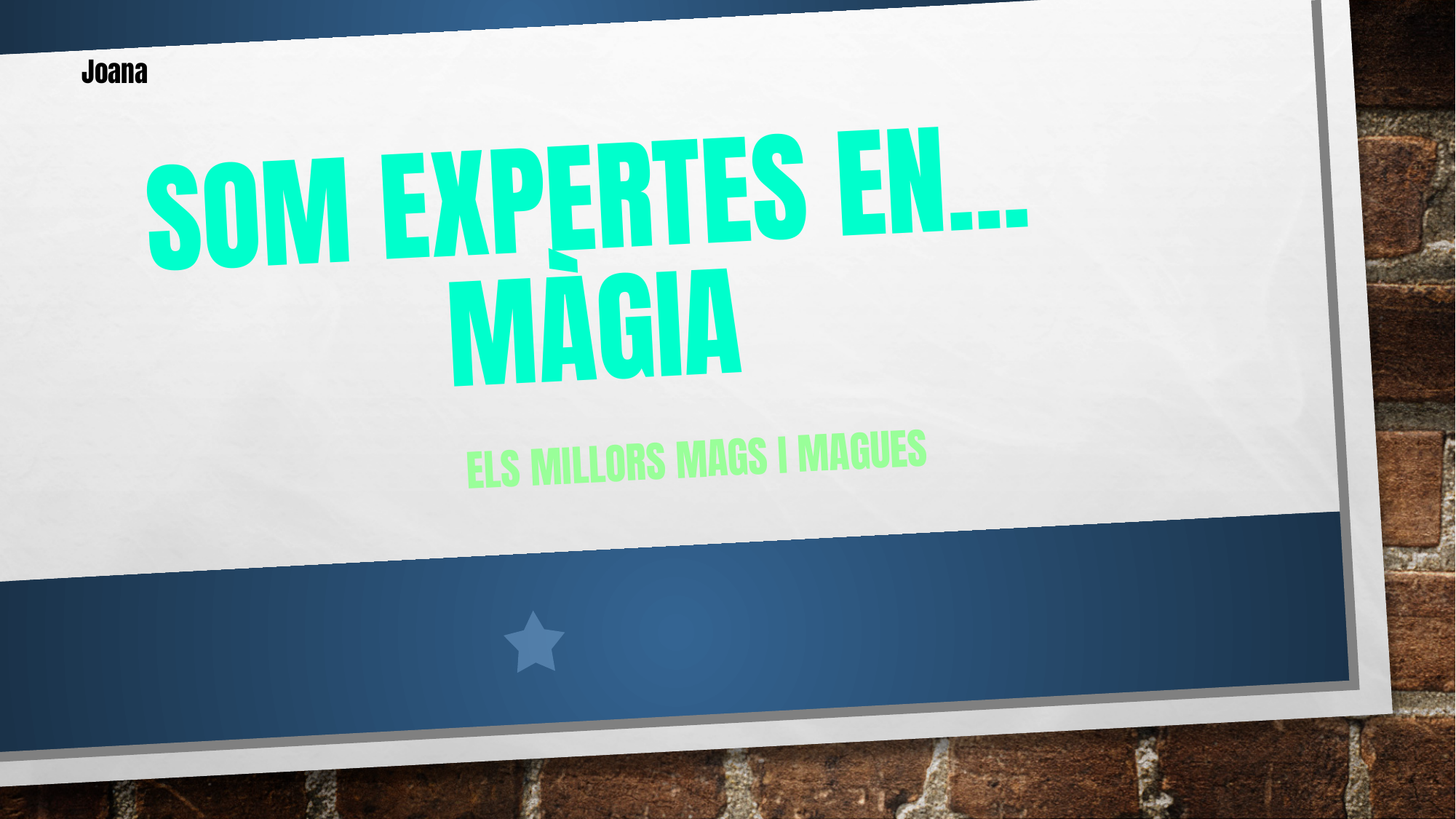

Joana
# Som expertes en... màgia
Els millors mags i magues